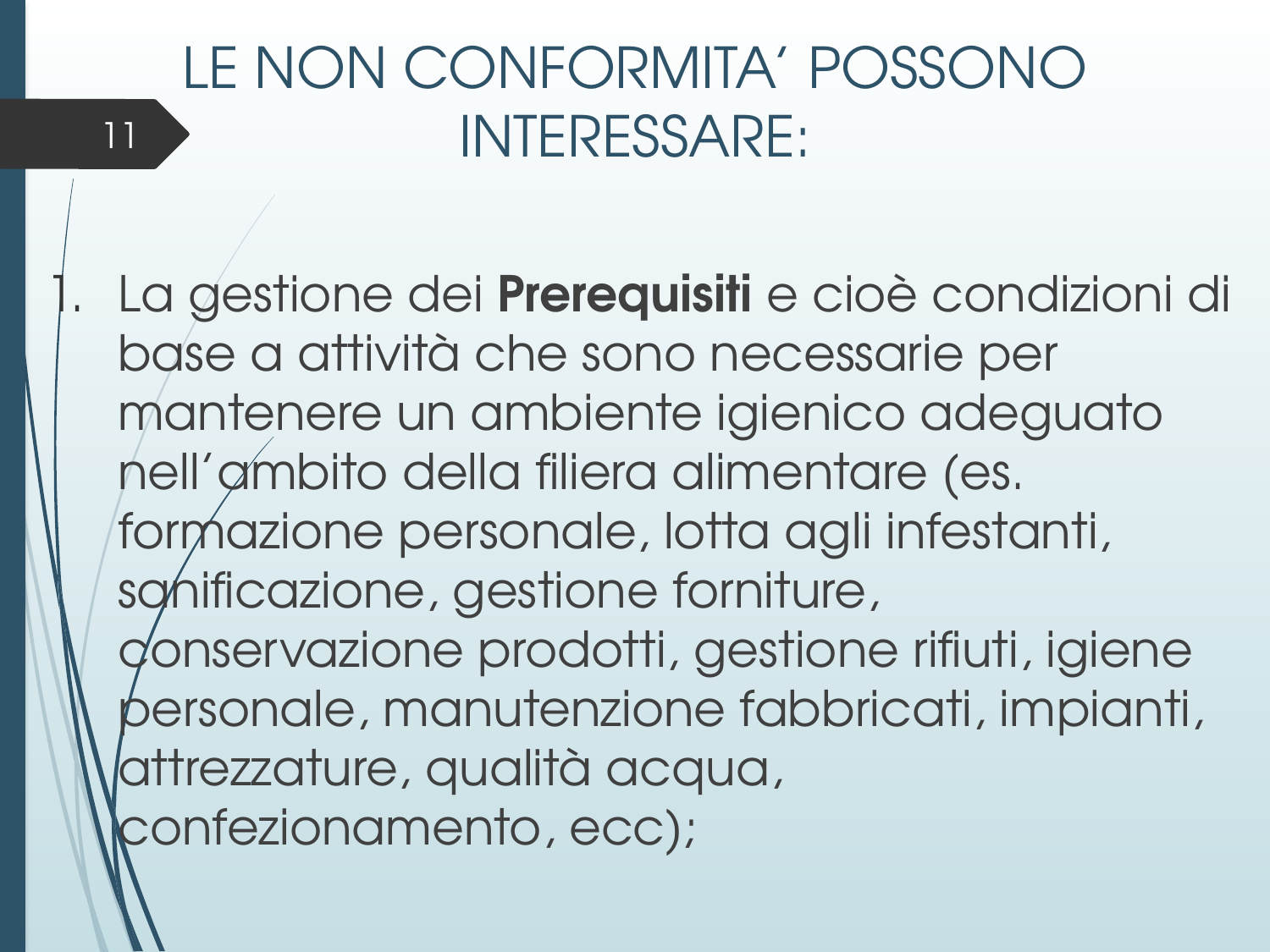

LE NON CONFORMITA’ POSSONO INTERESSARE:
11
La gestione dei Prerequisiti e cioè condizioni di base a attività che sono necessarie per mantenere un ambiente igienico adeguato nell’ambito della filiera alimentare (es. formazione personale, lotta agli infestanti, sanificazione, gestione forniture, conservazione prodotti, gestione rifiuti, igiene personale, manutenzione fabbricati, impianti, attrezzature, qualità acqua, confezionamento, ecc);